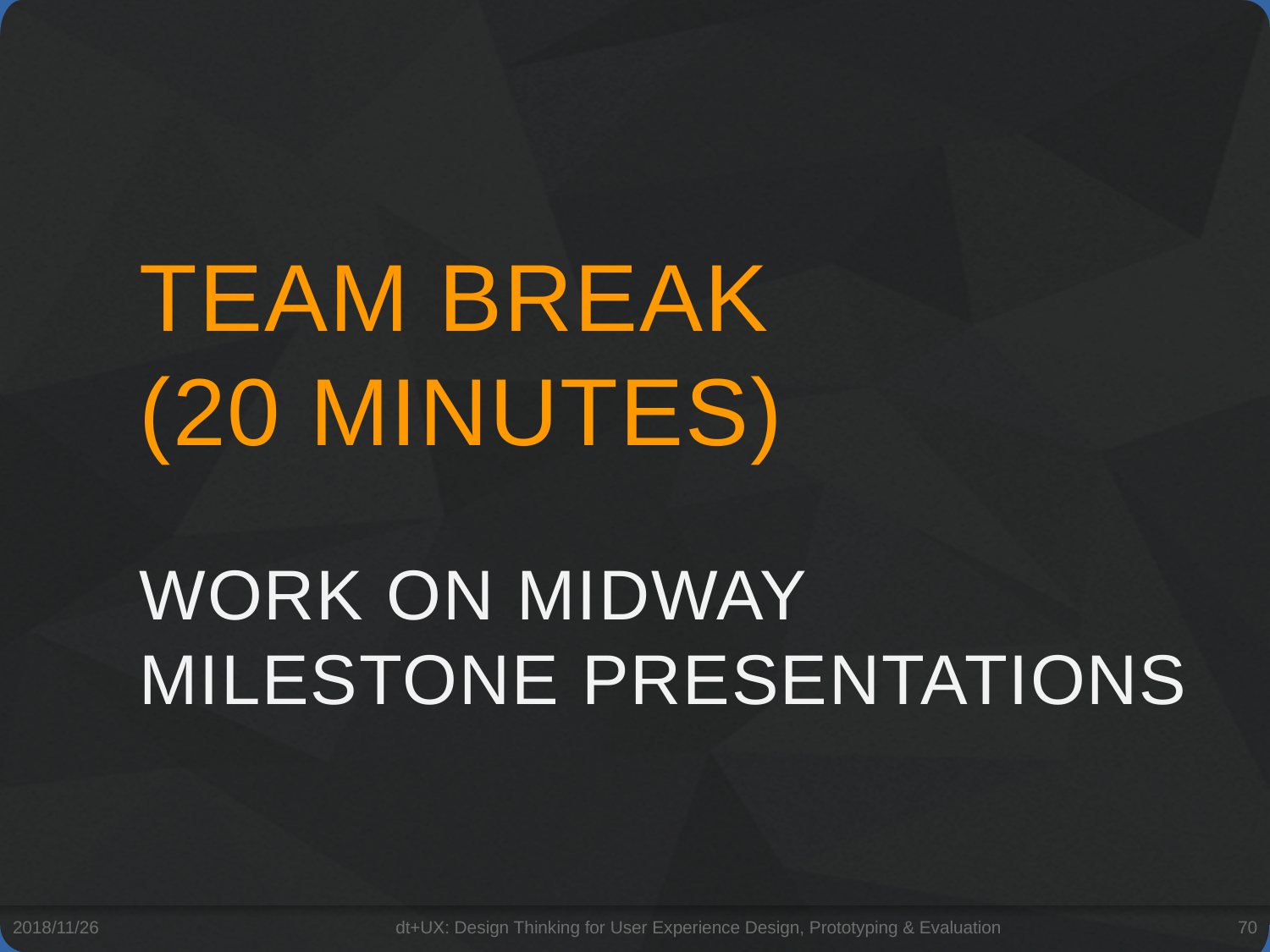

team break
(20 minutes)

work on midway milestone presentations
2018/11/26
dt+UX: Design Thinking for User Experience Design, Prototyping & Evaluation
70